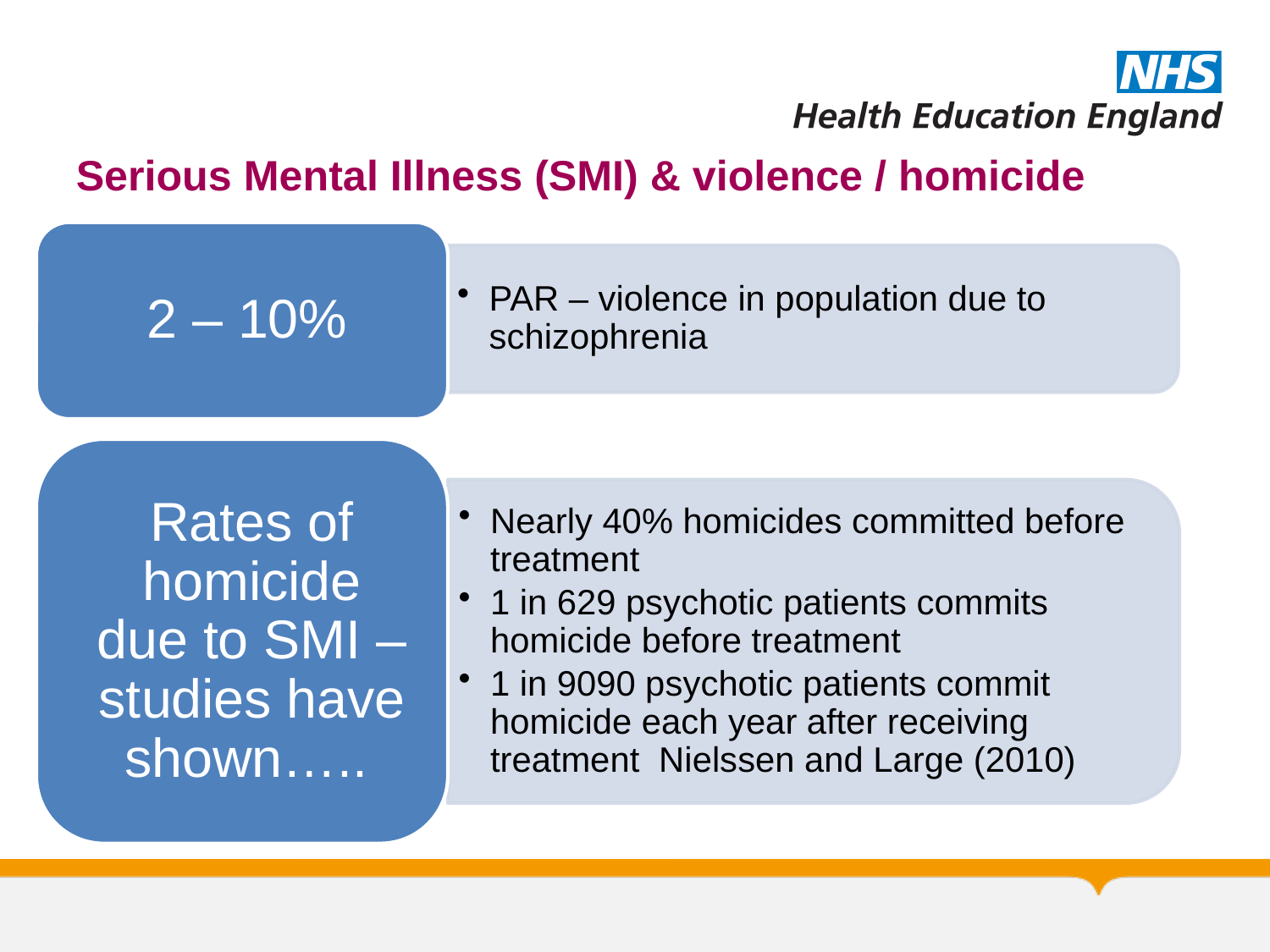

# Serious Mental Illness (SMI) & violence / homicide
PAR – violence in population due to schizophrenia
2 – 10%
Nearly 40% homicides committed before treatment
1 in 629 psychotic patients commits homicide before treatment
1 in 9090 psychotic patients commit homicide each year after receiving treatment  Nielssen and Large (2010)
Rates of homicide due to SMI – studies have shown…..